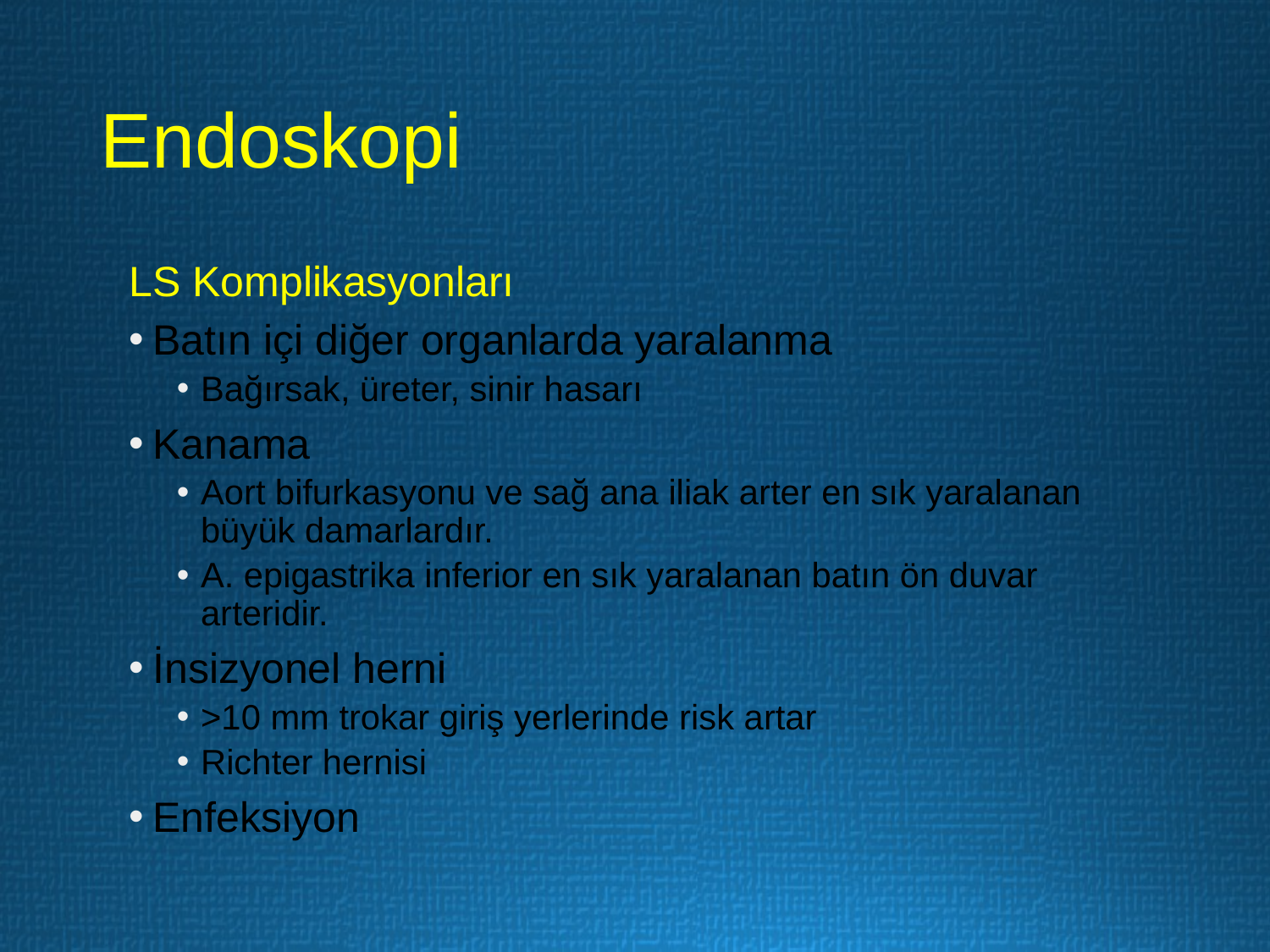

# Endoskopi
LS Komplikasyonları
Batın içi diğer organlarda yaralanma
Bağırsak, üreter, sinir hasarı
Kanama
Aort bifurkasyonu ve sağ ana iliak arter en sık yaralanan büyük damarlardır.
A. epigastrika inferior en sık yaralanan batın ön duvar arteridir.
İnsizyonel herni
>10 mm trokar giriş yerlerinde risk artar
Richter hernisi
Enfeksiyon